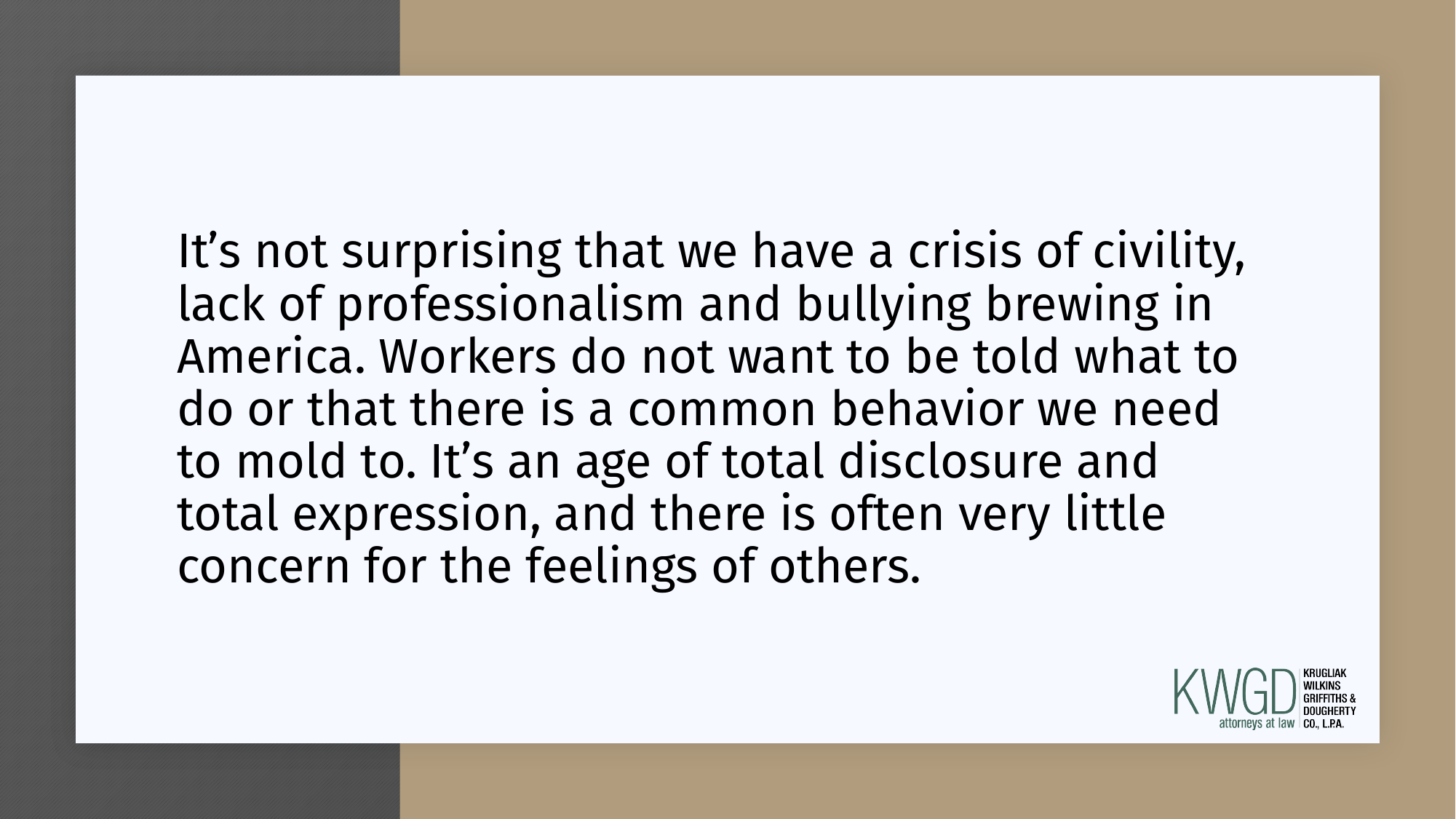

It’s not surprising that we have a crisis of civility, lack of professionalism and bullying brewing in America. Workers do not want to be told what to do or that there is a common behavior we need to mold to. It’s an age of total disclosure and total expression, and there is often very little concern for the feelings of others.